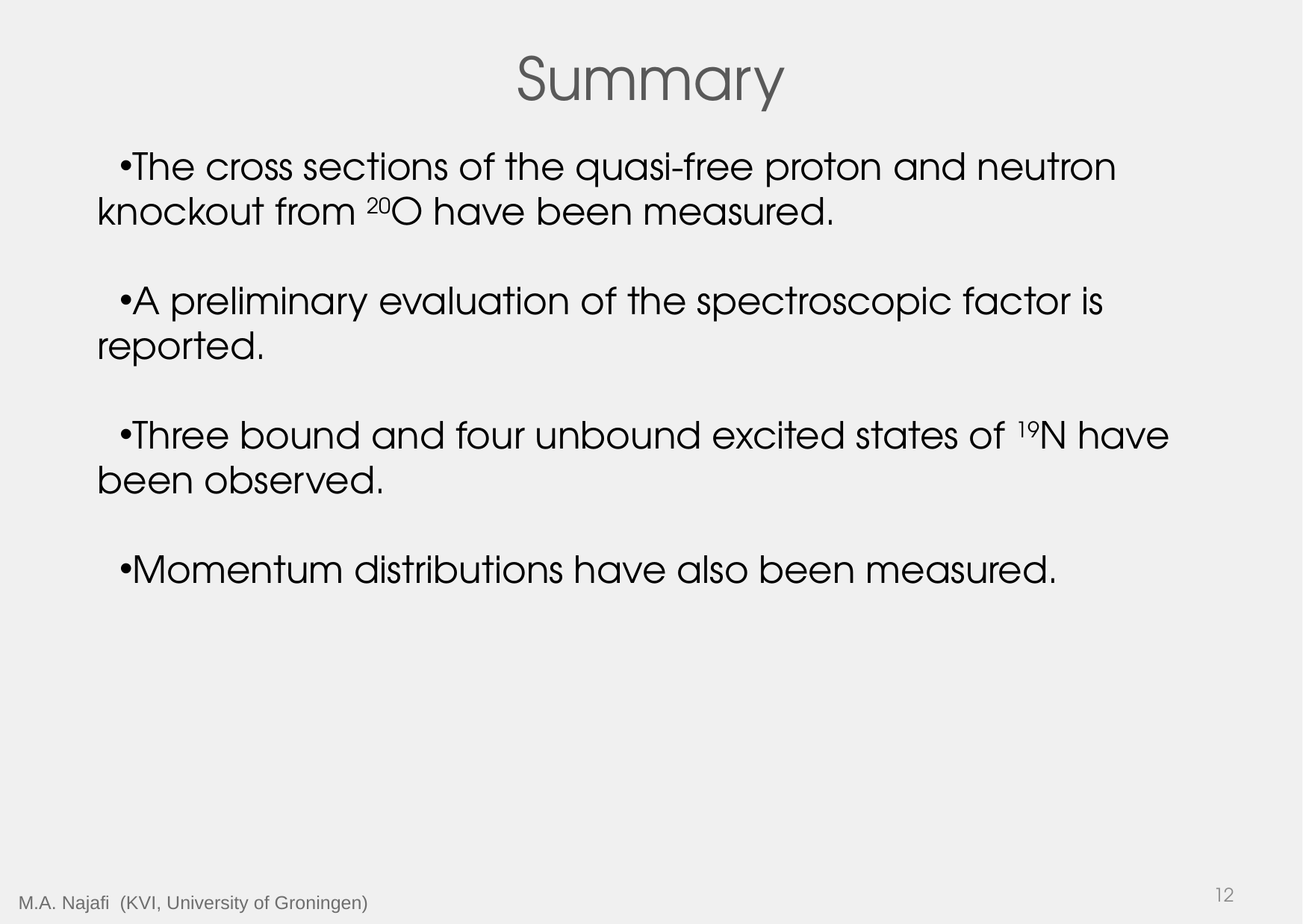

# Summary
The cross sections of the quasi-free proton and neutron knockout from 20O have been measured.

A preliminary evaluation of the spectroscopic factor is reported.

Three bound and four unbound excited states of 19N have been observed.

Momentum distributions have also been measured.
12